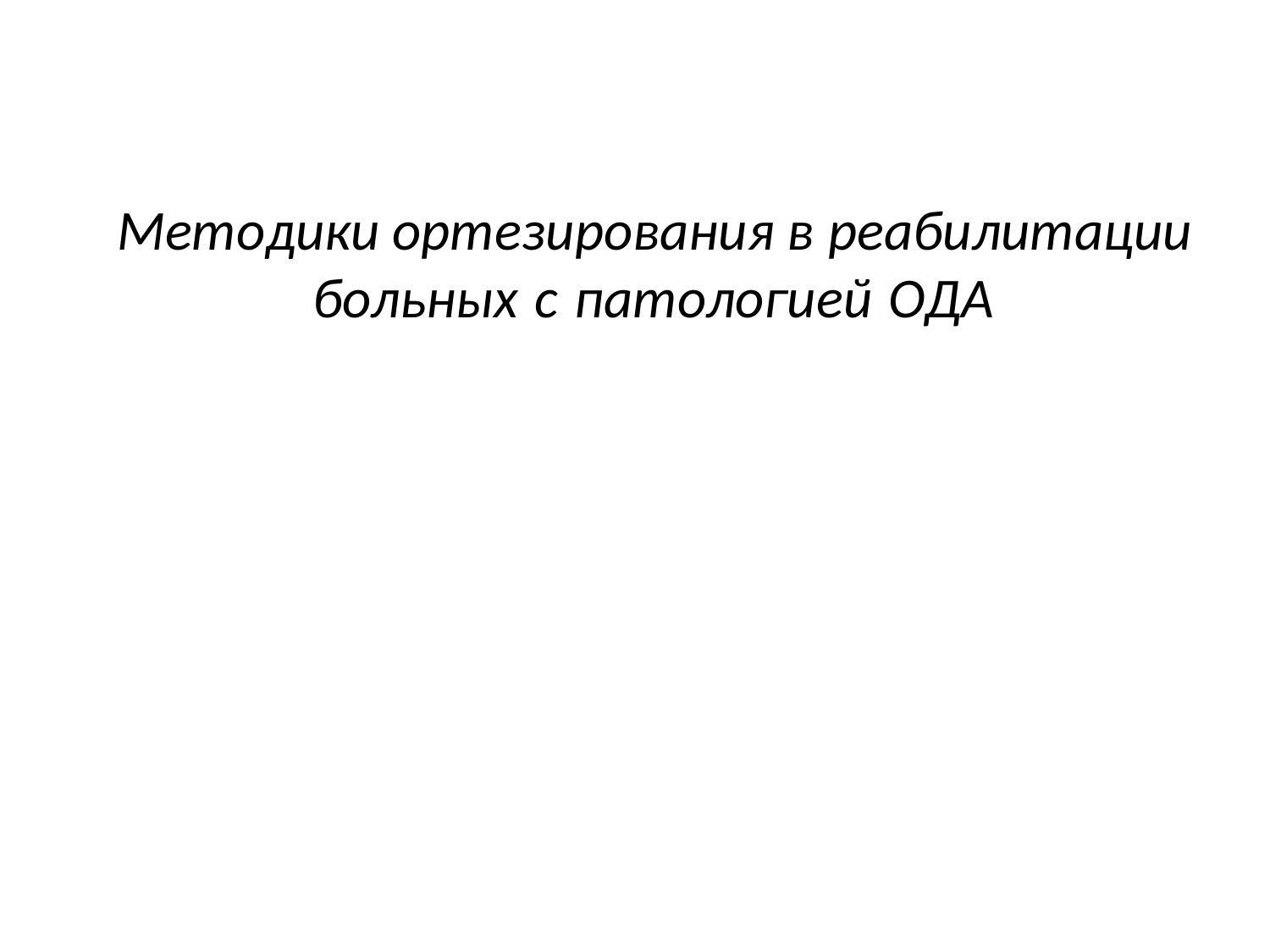

Методики ортезирования в реабилитации
больных с патологией ОДА